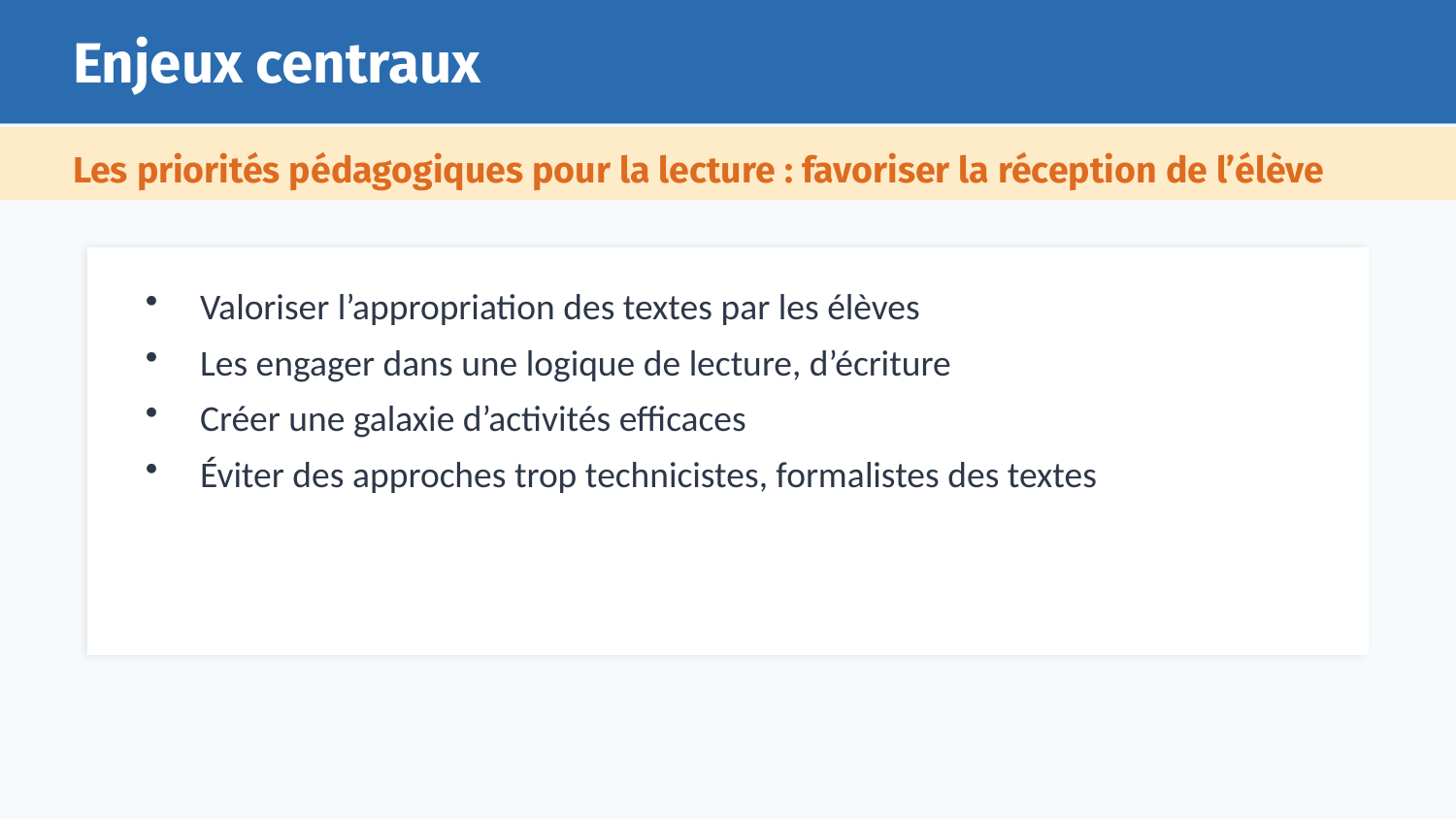

Enjeux centraux

Les priorités pédagogiques pour la lecture : favoriser la réception de l’élève

Valoriser l’appropriation des textes par les élèves
Les engager dans une logique de lecture, d’écriture
Créer une galaxie d’activités efficaces
Éviter des approches trop technicistes, formalistes des textes